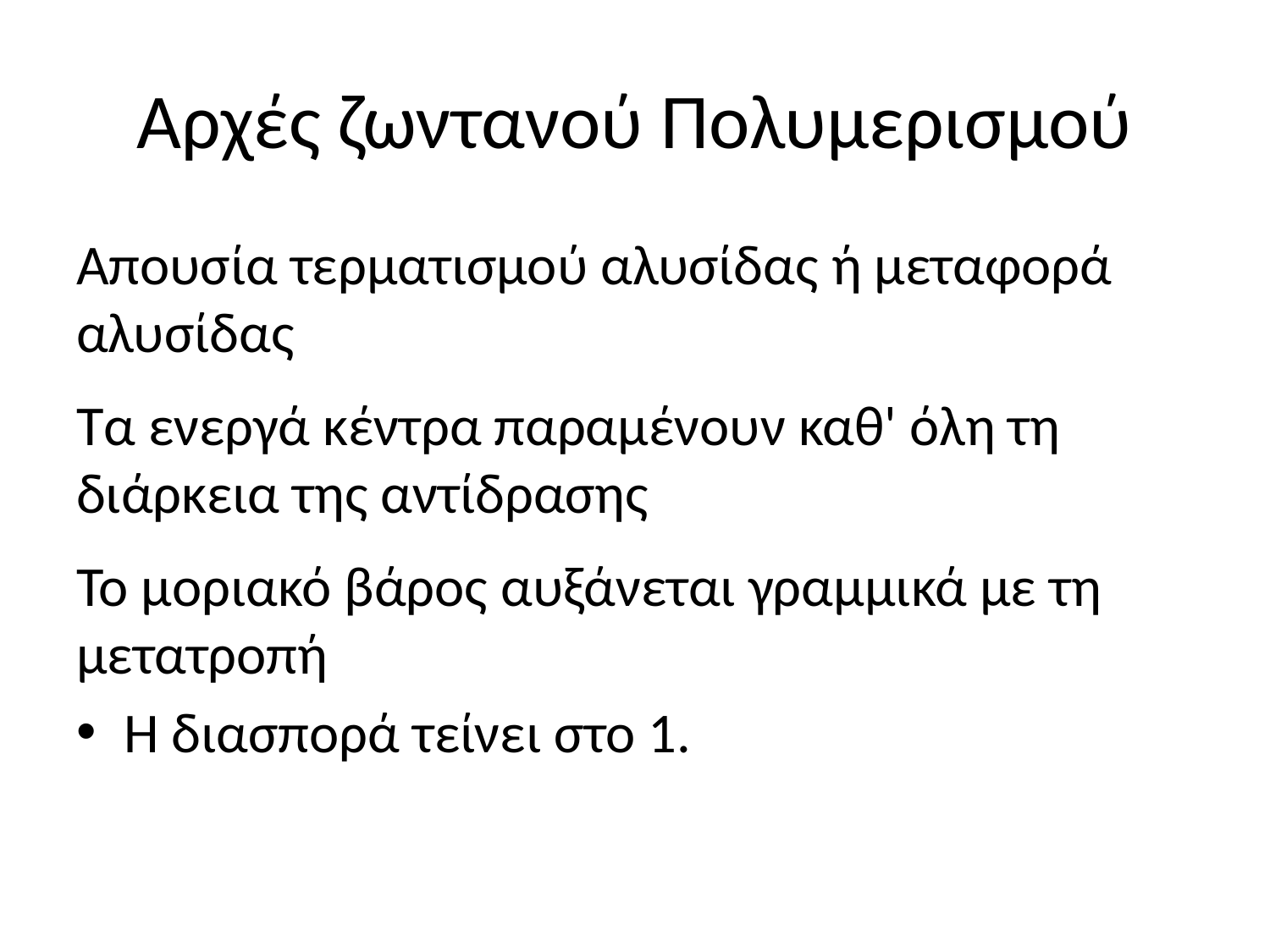

# Αρχές ζωντανού Πολυμερισμού
Απουσία τερματισμού αλυσίδας ή μεταφορά αλυσίδας
Τα ενεργά κέντρα παραμένουν καθ' όλη τη διάρκεια της αντίδρασης
Το μοριακό βάρος αυξάνεται γραμμικά με τη μετατροπή
Η διασπορά τείνει στο 1.